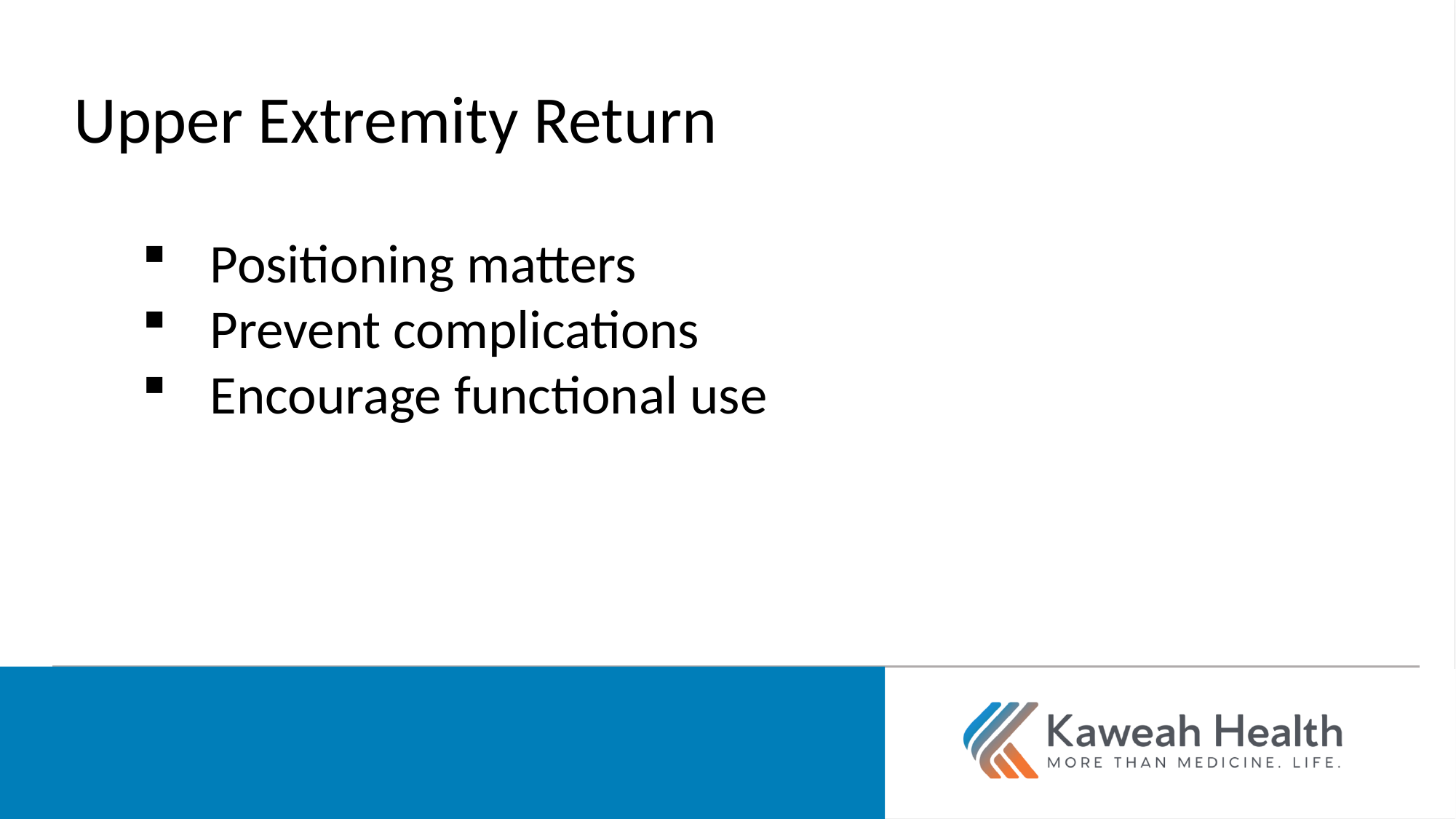

Upper Extremity Return
Positioning matters
Prevent complications
Encourage functional use

More than medicine. Life.